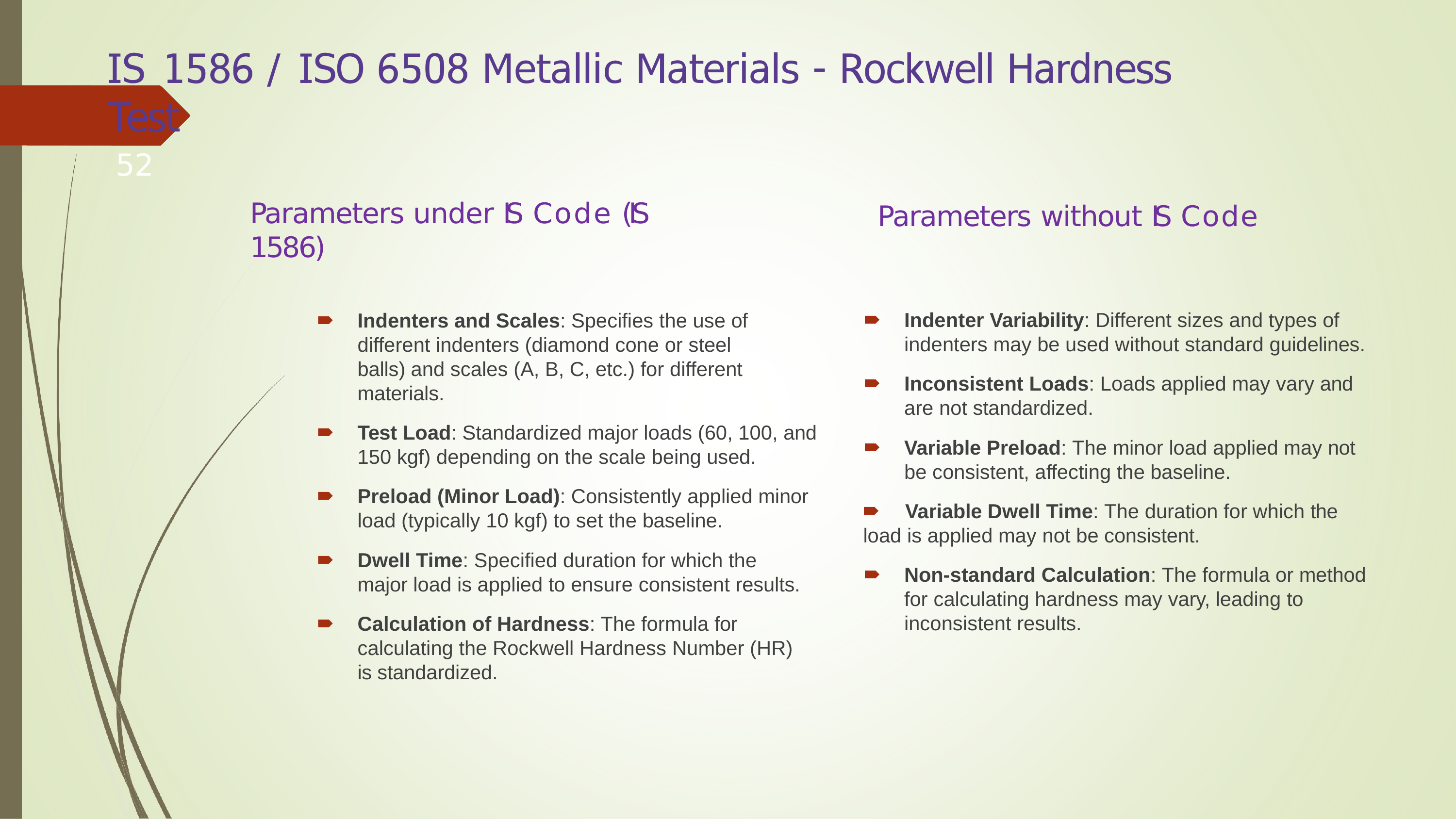

# IS	1586 / ISO 6508 Metallic Materials - Rockwell Hardness Test
52
Parameters under IS Code (IS 1586)
Parameters without IS Code
🠶	Indenter Variability: Different sizes and types of indenters may be used without standard guidelines.
🠶	Inconsistent Loads: Loads applied may vary and are not standardized.
🠶	Variable Preload: The minor load applied may not be consistent, affecting the baseline.
🠶	Variable Dwell Time: The duration for which the
load is applied may not be consistent.
🠶	Non-standard Calculation: The formula or method for calculating hardness may vary, leading to inconsistent results.
🠶	Indenters and Scales: Specifies the use of different indenters (diamond cone or steel balls) and scales (A, B, C, etc.) for different materials.
🠶	Test Load: Standardized major loads (60, 100, and 150 kgf) depending on the scale being used.
🠶	Preload (Minor Load): Consistently applied minor load (typically 10 kgf) to set the baseline.
🠶	Dwell Time: Specified duration for which the major load is applied to ensure consistent results.
🠶	Calculation of Hardness: The formula for calculating the Rockwell Hardness Number (HR) is standardized.